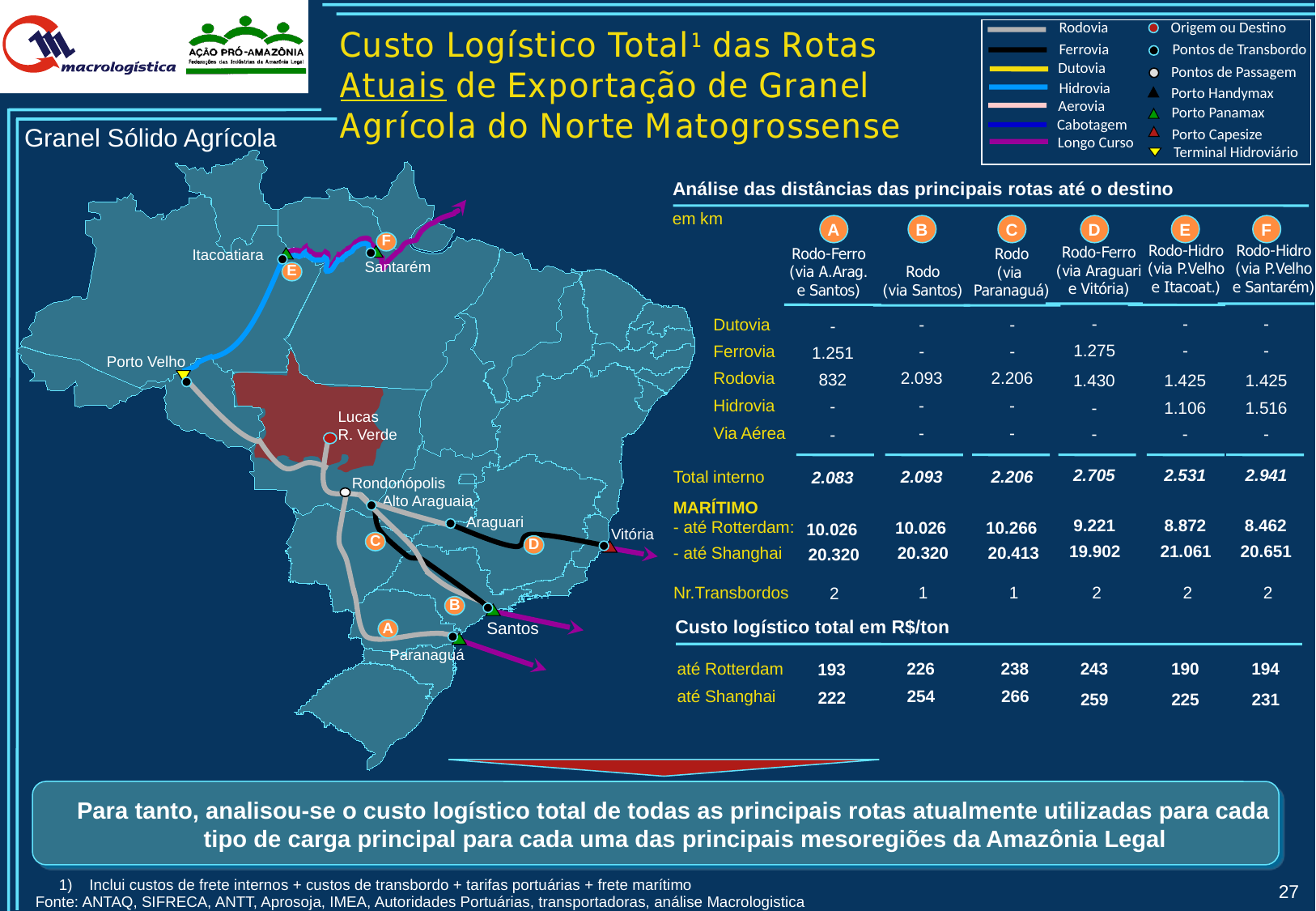

Rodovia
Origem ou Destino

Ferrovia
Pontos de Transbordo

Dutovia
Pontos de Passagem

Hidrovia
Porto Handymax

Aerovia
Porto Panamax

Cabotagem
Porto Capesize

Longo Curso

Terminal Hidroviário

Custo Logístico Total1 das Rotas Atuais de Exportação de Granel Agrícola do Norte Matogrossense
Granel Sólido Agrícola

Análise das distâncias das principais rotas até o destino

em km

A
B
C
D
E
F
F

Rodo-Hidro
(via P.Velho
e Santarém)
Rodo-Hidro
(via P.Velho
e Itacoat.)
Rodo-Ferro
(via Araguari
e Vitória)
Rodo-Ferro
(via A.Arag.
e Santos)

-
1.251
832
-
-

2.083
10.026
20.320
2
193
222

Rodo
(via
Paranaguá)

-
-
2.206
-
-

2.206
10.266
20.413
1
238
266

Itacoatiara

Rodo
(via Santos)
Santarém

E

-
-
-
Dutovia
-
1.275
-
-
Ferrovia
-

Porto Velho

Rodovia
2.093
1.430
1.425
1.425

Hidrovia
-
-
1.106
1.516
Lucas
R. Verde
Via Aérea
-
-
-
-

2.705
2.531
2.941
Total interno
2.093
Rondonópolis

Alto Araguaia

MARÍTIMO
- até Rotterdam:

Araguari
9.221
8.872
8.462
10.026

Vitória

C

D

19.902
21.061
20.651

- até Shanghai
20.320

Nr.Transbordos
1
2
2
2

B

Custo logístico total em R$/ton
Santos
A

Paranaguá

até Rotterdam
226
243
190
194
até Shanghai
254
259
225
231

Para tanto, analisou-se o custo logístico total de todas as principais rotas atualmente utilizadas para cada tipo de carga principal para cada uma das principais mesoregiões da Amazônia Legal
Inclui custos de frete internos + custos de transbordo + tarifas portuárias + frete marítimo
Fonte: ANTAQ, SIFRECA, ANTT, Aprosoja, IMEA, Autoridades Portuárias, transportadoras, análise Macrologistica